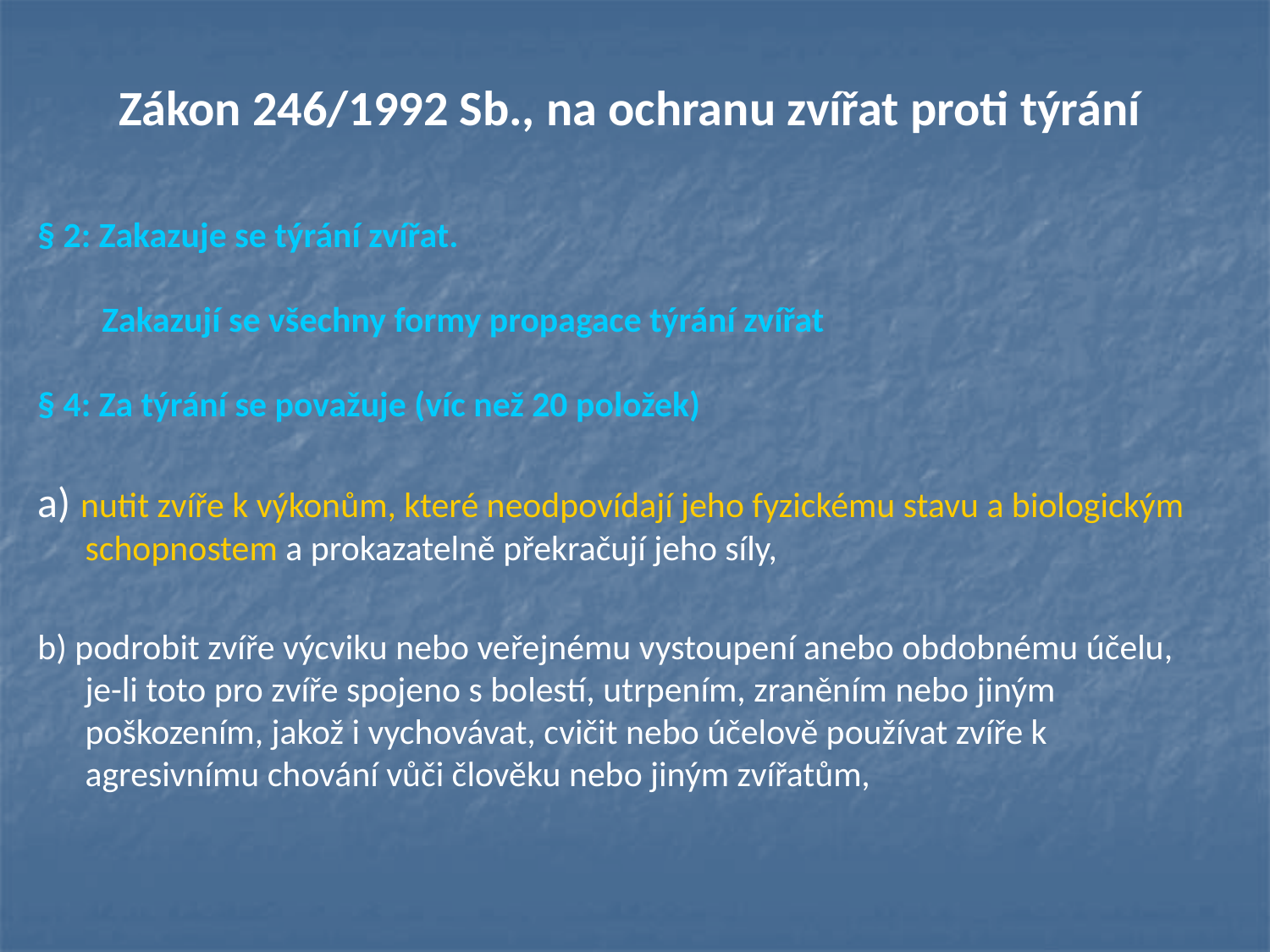

# Zákon 246/1992 Sb., na ochranu zvířat proti týrání
§ 2: Zakazuje se týrání zvířat.

        Zakazují se všechny formy propagace týrání zvířat

§ 4: Za týrání se považuje (víc než 20 položek)

a) nutit zvíře k výkonům, které neodpovídají jeho fyzickému stavu a biologickým schopnostem a prokazatelně překračují jeho síly,

b) podrobit zvíře výcviku nebo veřejnému vystoupení anebo obdobnému účelu, je-li toto pro zvíře spojeno s bolestí, utrpením, zraněním nebo jiným poškozením, jakož i vychovávat, cvičit nebo účelově používat zvíře k agresivnímu chování vůči člověku nebo jiným zvířatům,